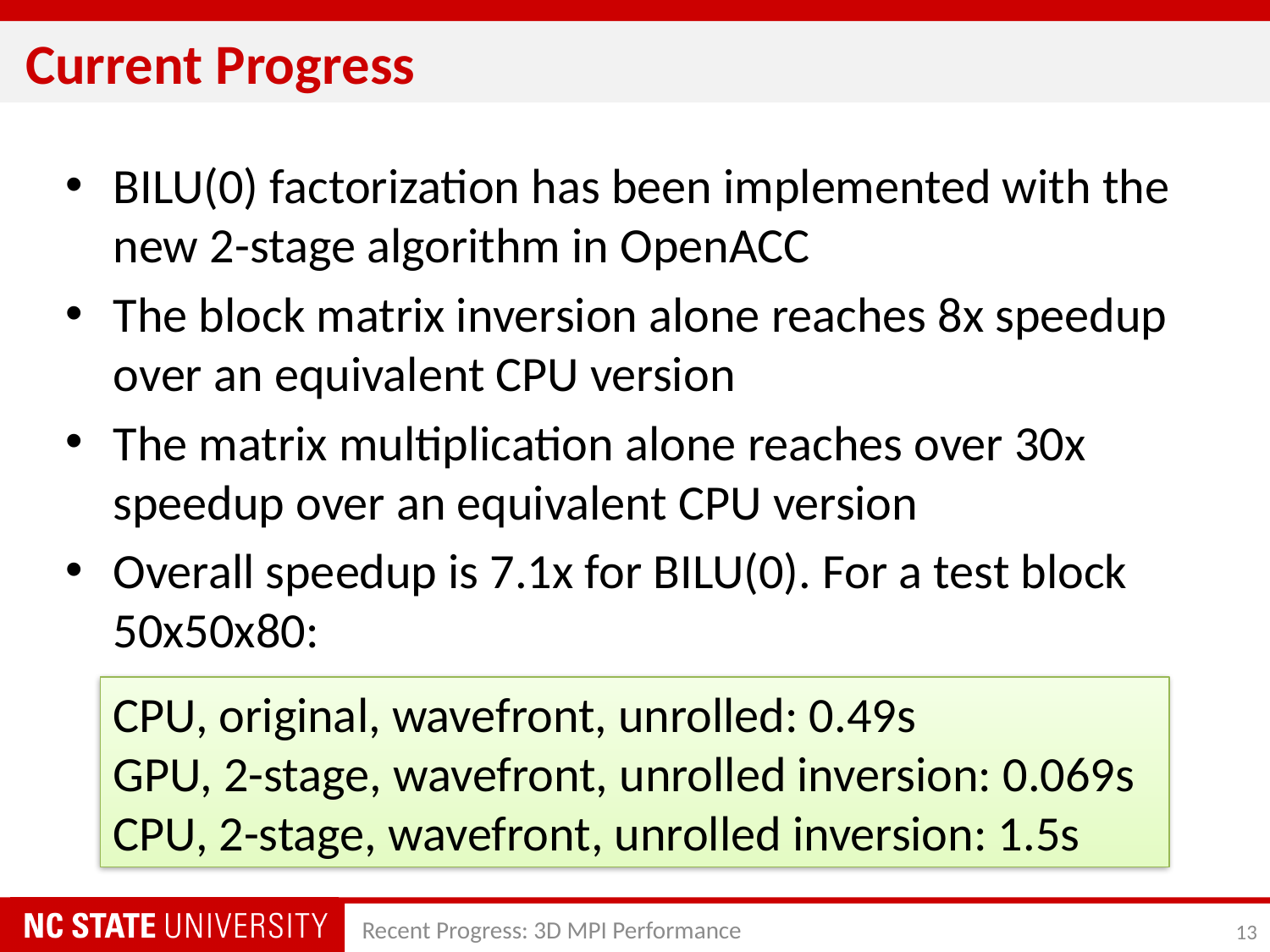

# Current Progress
BILU(0) factorization has been implemented with the new 2-stage algorithm in OpenACC
The block matrix inversion alone reaches 8x speedup over an equivalent CPU version
The matrix multiplication alone reaches over 30x speedup over an equivalent CPU version
Overall speedup is 7.1x for BILU(0). For a test block 50x50x80:

CPU, original, wavefront, unrolled: 0.49s
GPU, 2-stage, wavefront, unrolled inversion: 0.069s
CPU, 2-stage, wavefront, unrolled inversion: 1.5s
Recent Progress: 3D MPI Performance
13